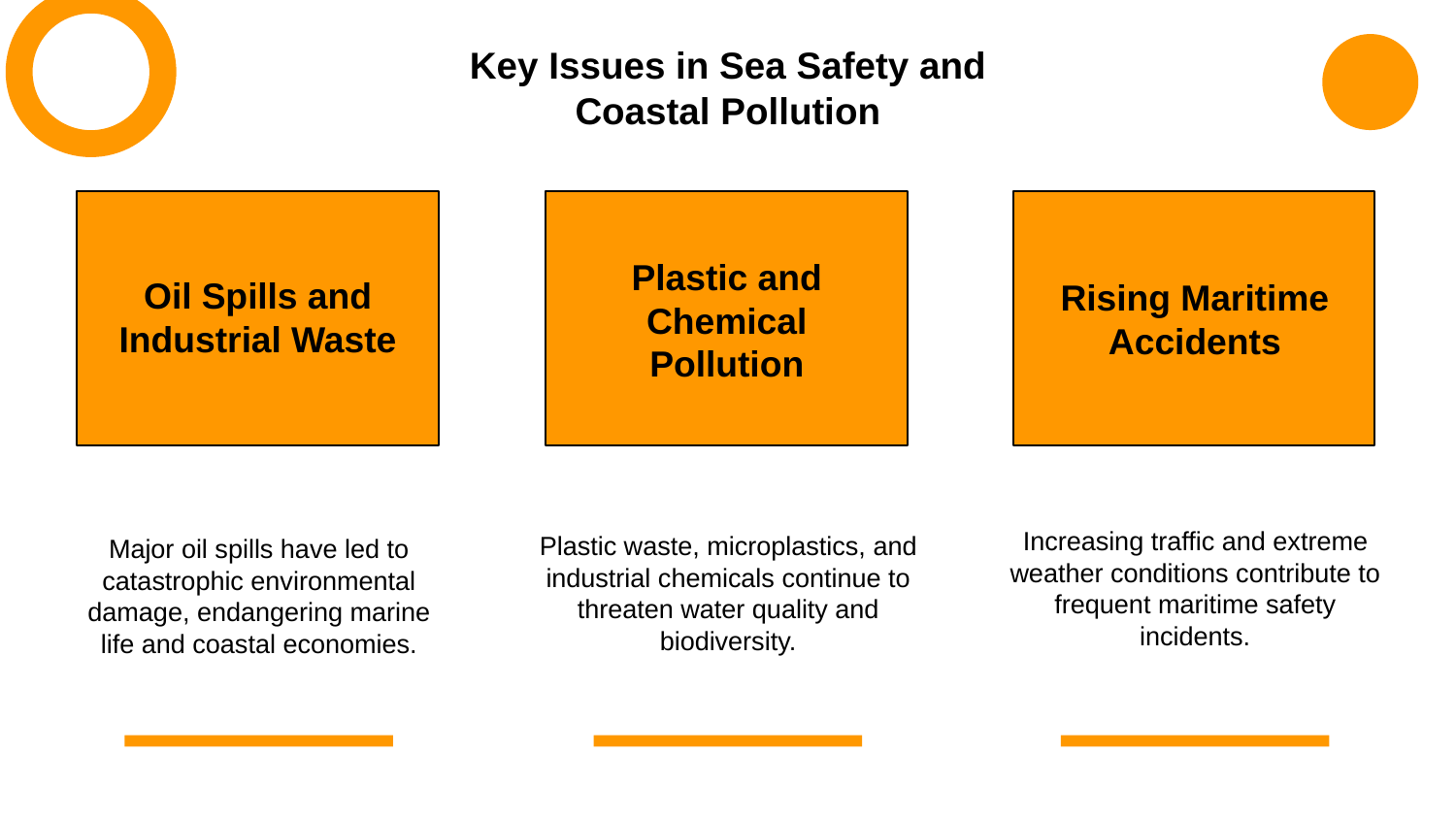

Key Issues in Sea Safety and Coastal Pollution

Oil Spills and Industrial Waste
Rising Maritime Accidents
Plastic and Chemical Pollution
Increasing traffic and extreme weather conditions contribute to frequent maritime safety incidents.
Major oil spills have led to catastrophic environmental damage, endangering marine life and coastal economies.
Plastic waste, microplastics, and industrial chemicals continue to threaten water quality and biodiversity.